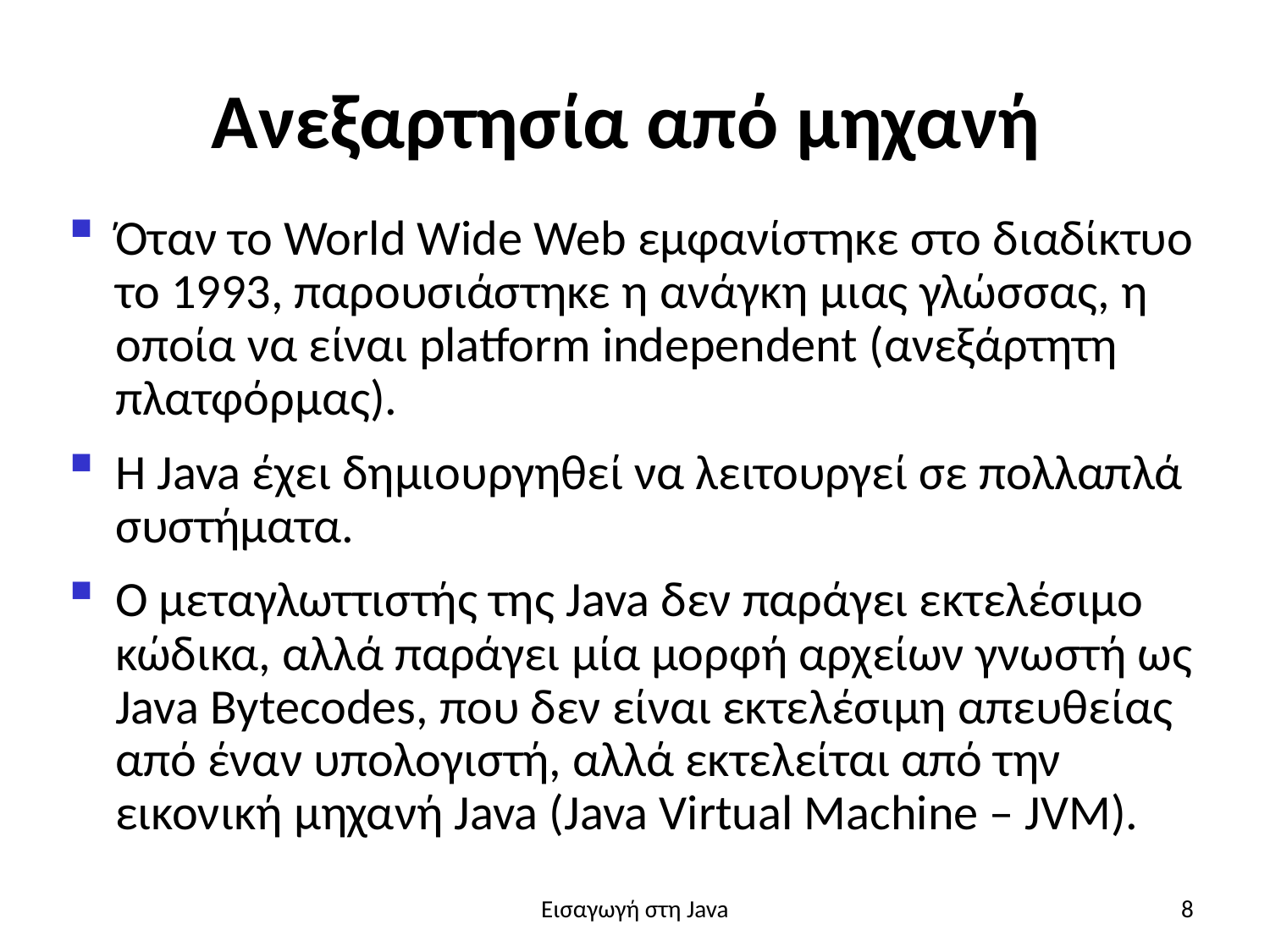

# Ανεξαρτησία από μηχανή
Όταν το World Wide Web εμφανίστηκε στο διαδίκτυο το 1993, παρουσιάστηκε η ανάγκη μιας γλώσσας, η οποία να είναι platform independent (ανεξάρτητη πλατφόρμας).
Η Java έχει δημιουργηθεί να λειτουργεί σε πολλαπλά συστήματα.
Ο μεταγλωττιστής της Java δεν παράγει εκτελέσιμο κώδικα, αλλά παράγει μία μορφή αρχείων γνωστή ως Java Bytecodes, που δεν είναι εκτελέσιμη απευθείας από έναν υπολογιστή, αλλά εκτελείται από την εικονική μηχανή Java (Java Virtual Machine – JVM).
Εισαγωγή στη Java
8